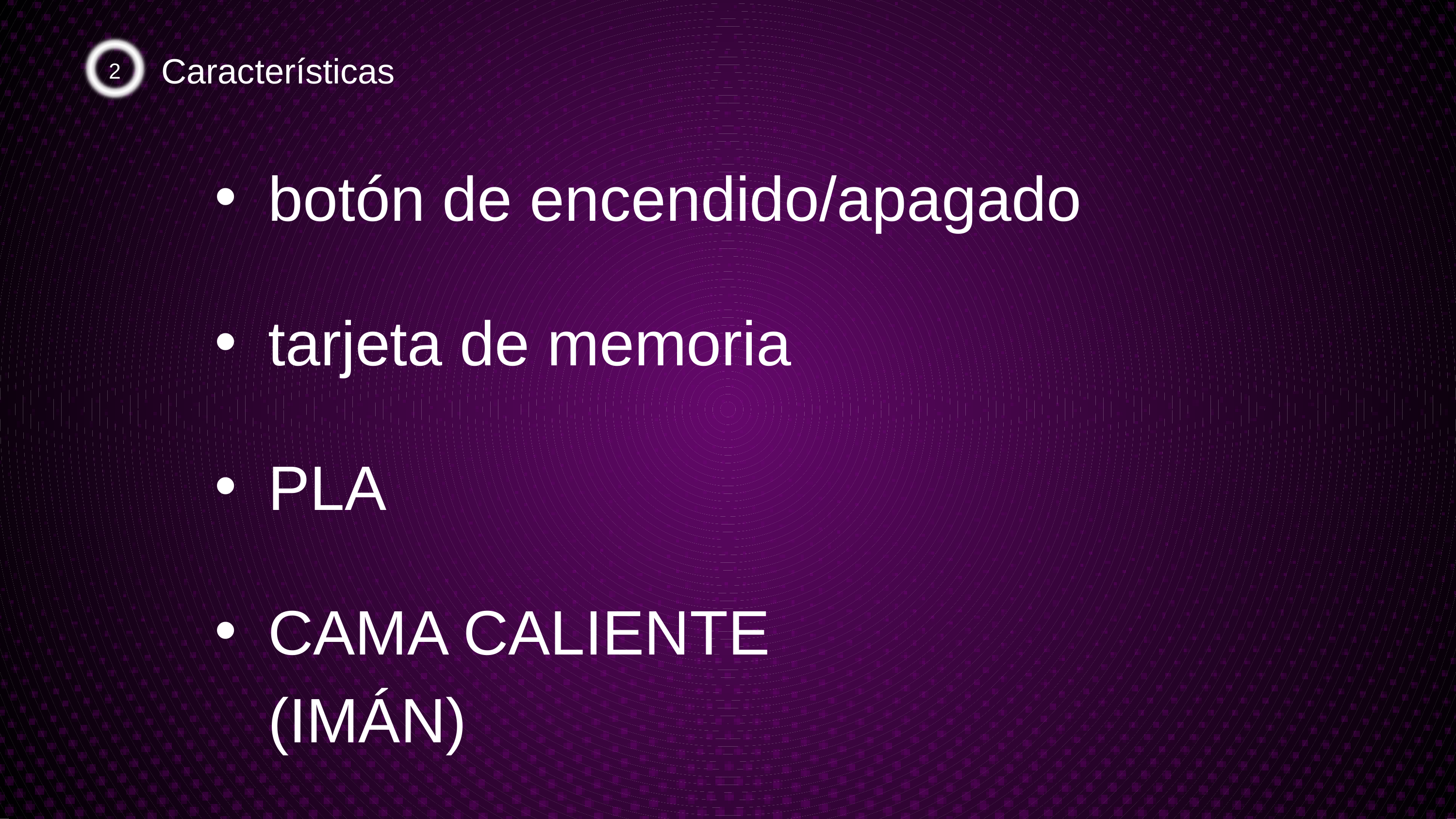

2
Características
botón de encendido/apagado
tarjeta de memoria
PLA
CAMA CALIENTE (IMÁN)